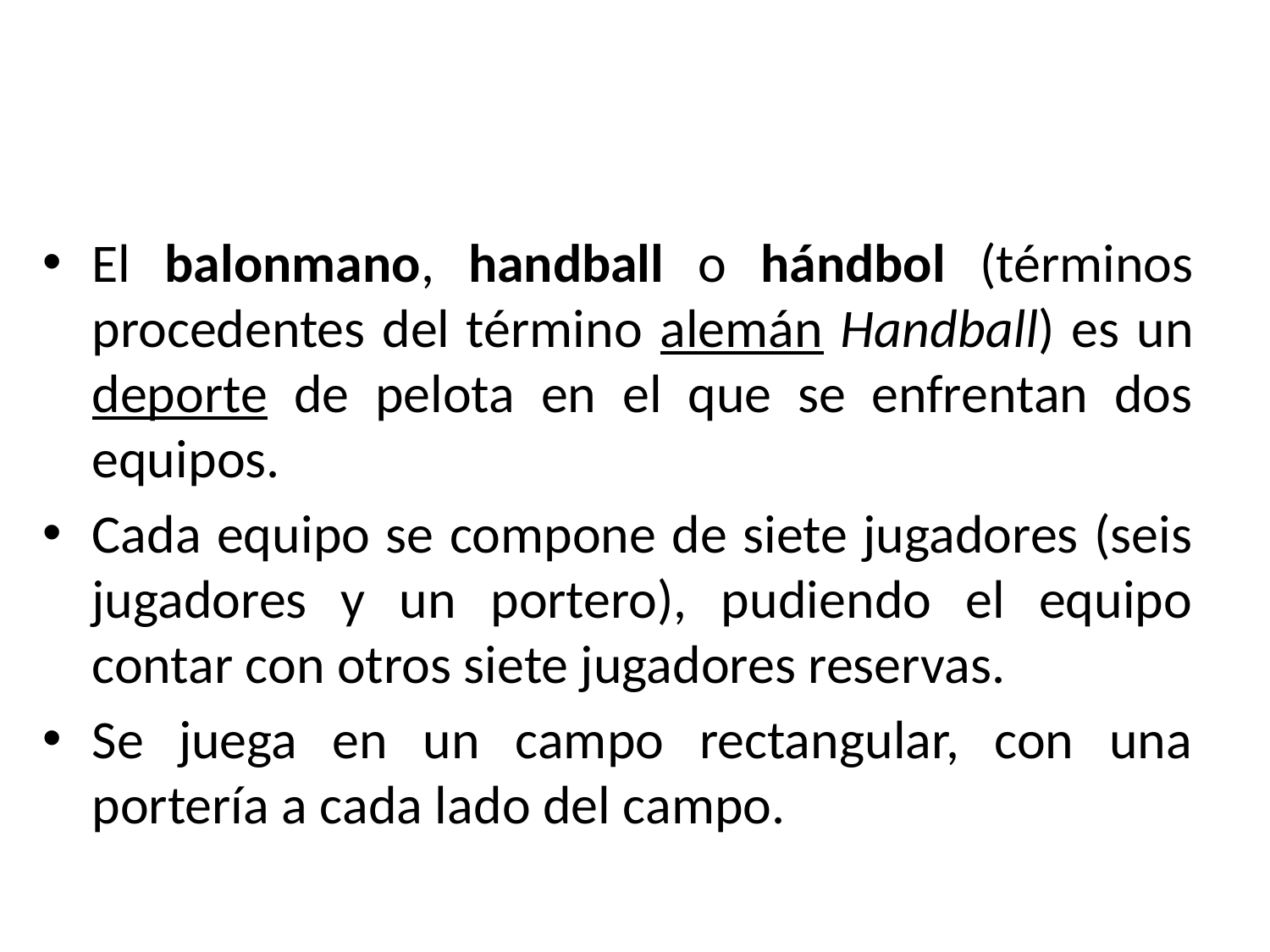

#
El balonmano, handball o hándbol (términos procedentes del término alemán Handball) es un deporte de pelota en el que se enfrentan dos equipos.
Cada equipo se compone de siete jugadores (seis jugadores y un portero), pudiendo el equipo contar con otros siete jugadores reservas.
Se juega en un campo rectangular, con una portería a cada lado del campo.